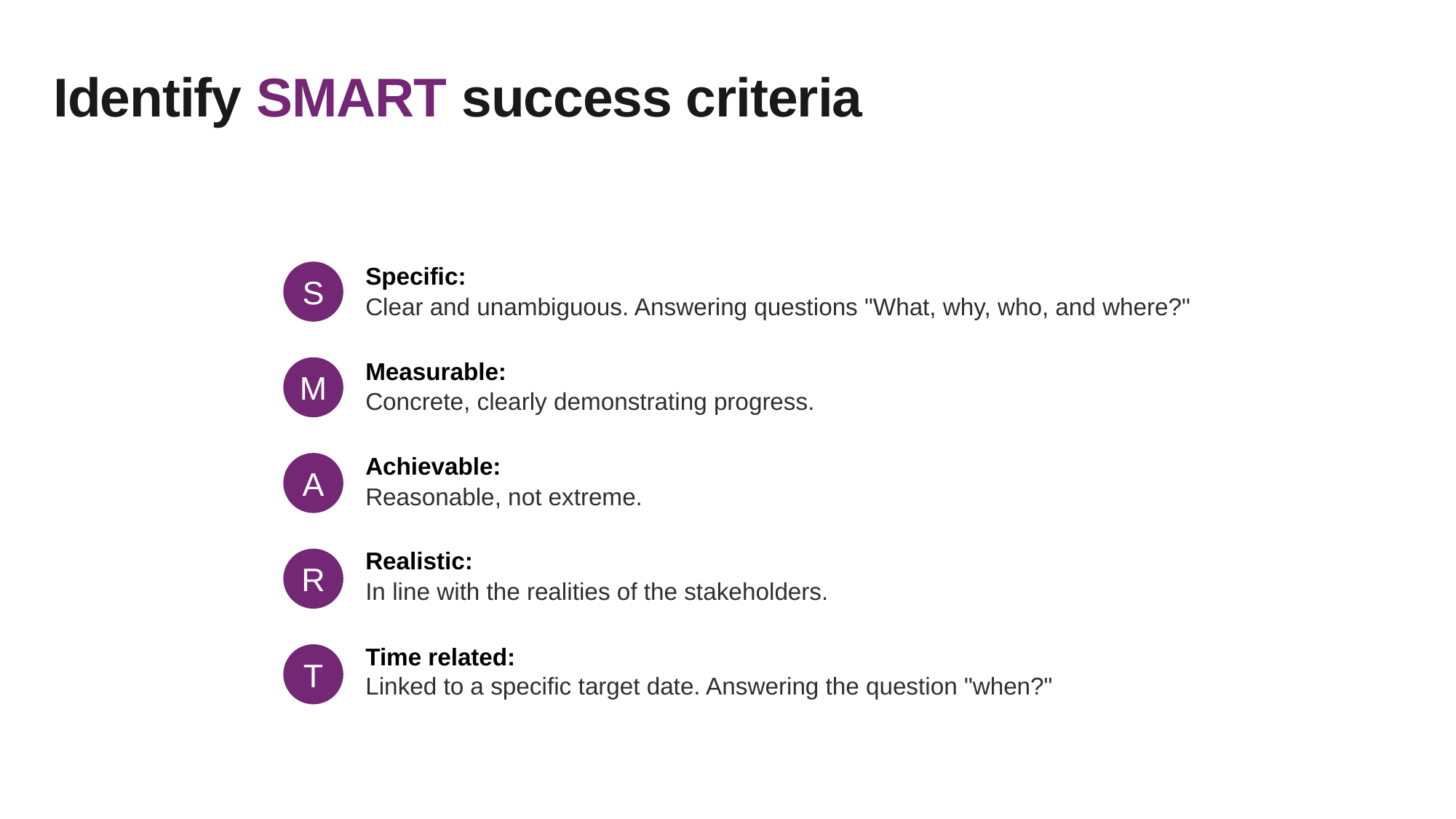

Identify SMART success criteria
Specific:
Clear and unambiguous. Answering questions "What, why, who, and where?"
S
Measurable:
Concrete, clearly demonstrating progress.
M
Achievable:
Reasonable, not extreme.
A
Realistic:
In line with the realities of the stakeholders.
R
Time related:
Linked to a specific target date. Answering the question "when?"
T